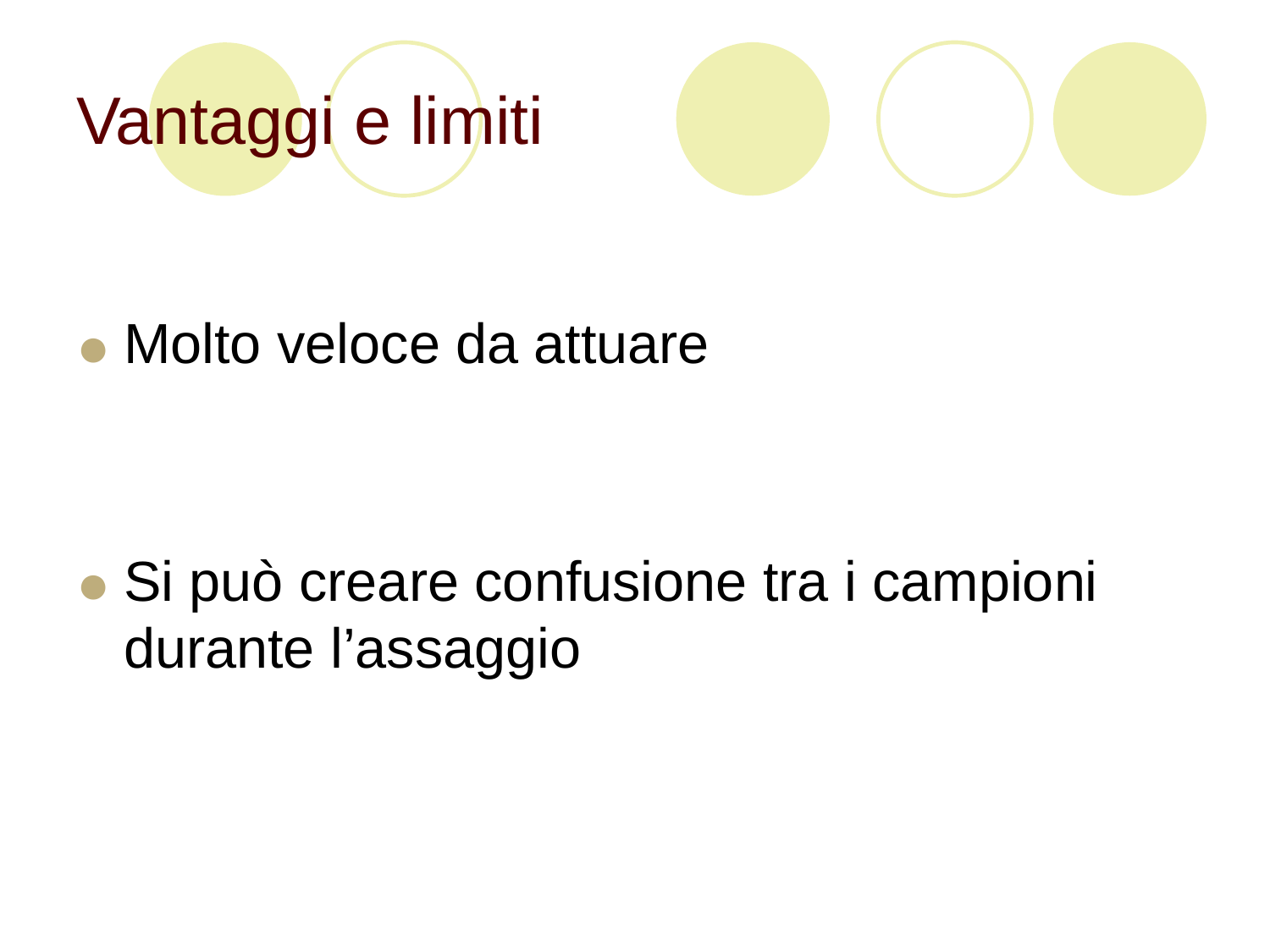

# Vantaggi e limiti

Molto veloce da attuare

Si può creare confusione tra i campioni durante l’assaggio